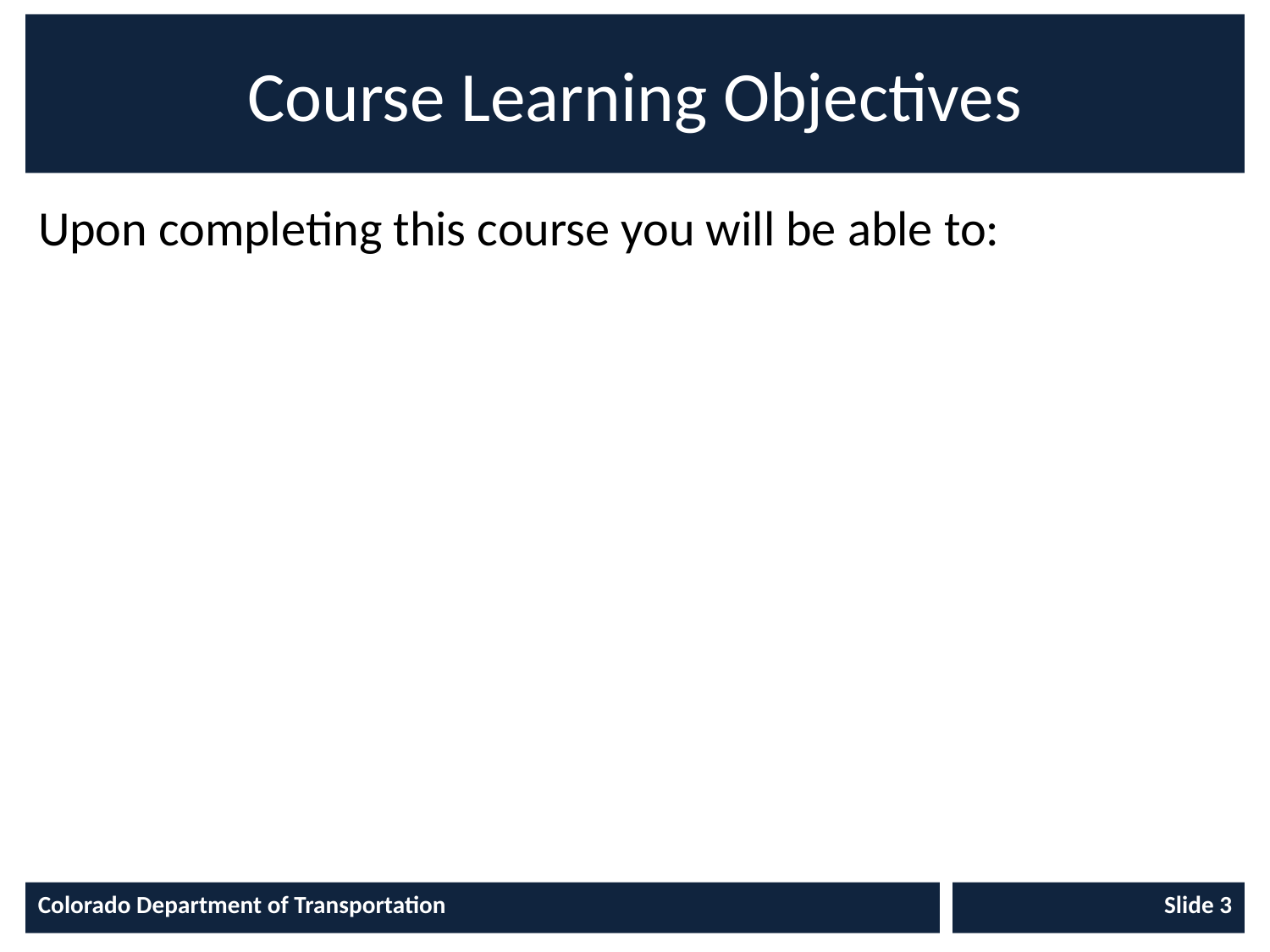

# Course Learning Objectives
Upon completing this course you will be able to:

Colorado Department of Transportation
Slide 3